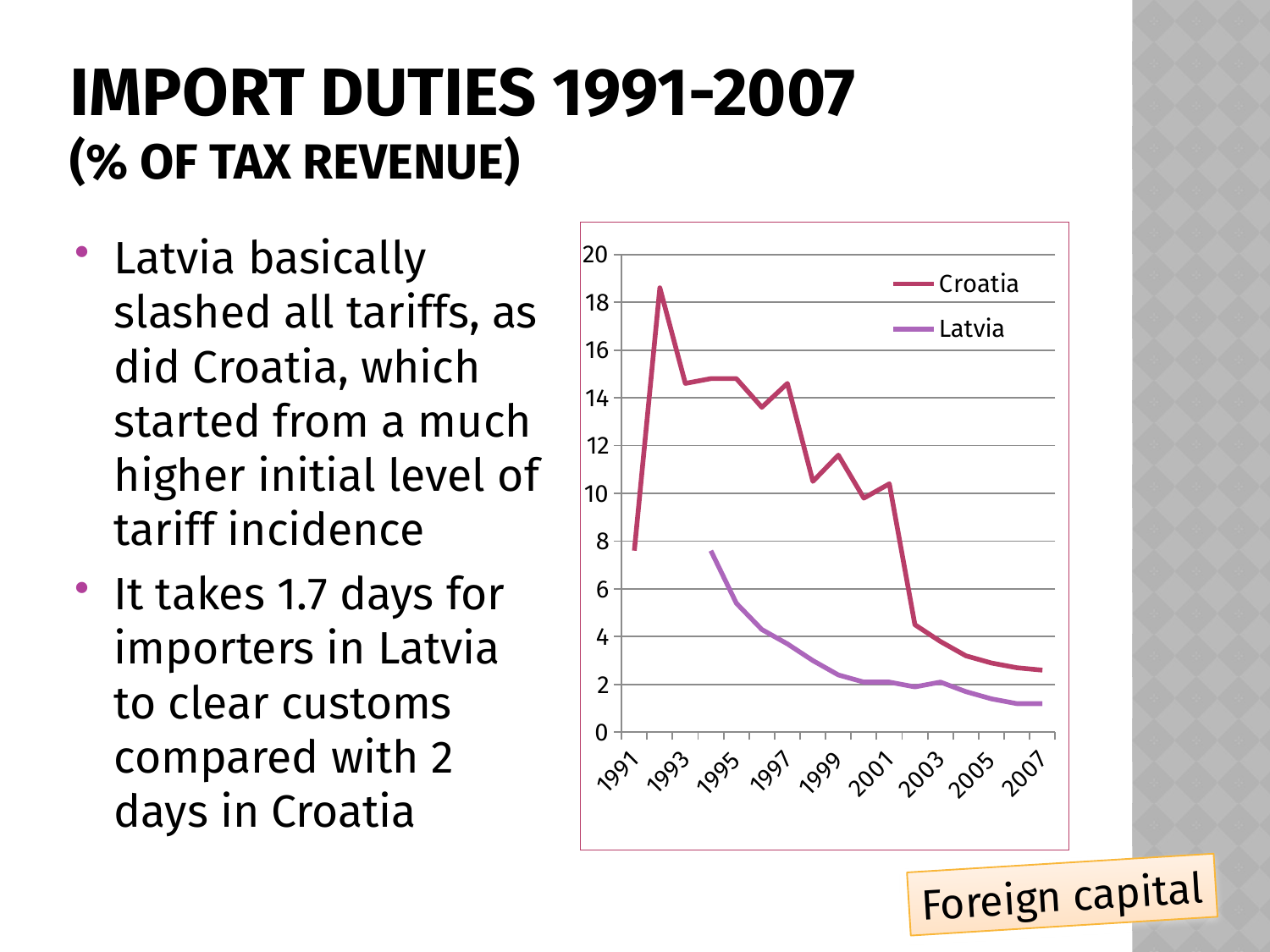

# import duties 1991-2007 (% of tax revenue)
Latvia basically slashed all tariffs, as did Croatia, which started from a much higher initial level of tariff incidence
It takes 1.7 days for importers in Latvia to clear customs compared with 2 days in Croatia

### Chart

| Category | Croatia | Latvia |
|---|---|---|
| 1991 | 7.6 | None |
| 1992 | 18.6 | None |
| 1993 | 14.6 | None |
| 1994 | 14.8 | 7.6 |
| 1995 | 14.8 | 5.4 |
| 1996 | 13.6 | 4.3 |
| 1997 | 14.6 | 3.7 |
| 1998 | 10.5 | 3.0 |
| 1999 | 11.6 | 2.4 |
| 2000 | 9.8 | 2.1 |
| 2001 | 10.4 | 2.1 |
| 2002 | 4.5 | 1.9000000000000001 |
| 2003 | 3.8 | 2.1 |
| 2004 | 3.2 | 1.7 |
| 2005 | 2.9 | 1.4 |
| 2006 | 2.7 | 1.2 |
| 2007 | 2.6 | 1.2 |
Foreign capital